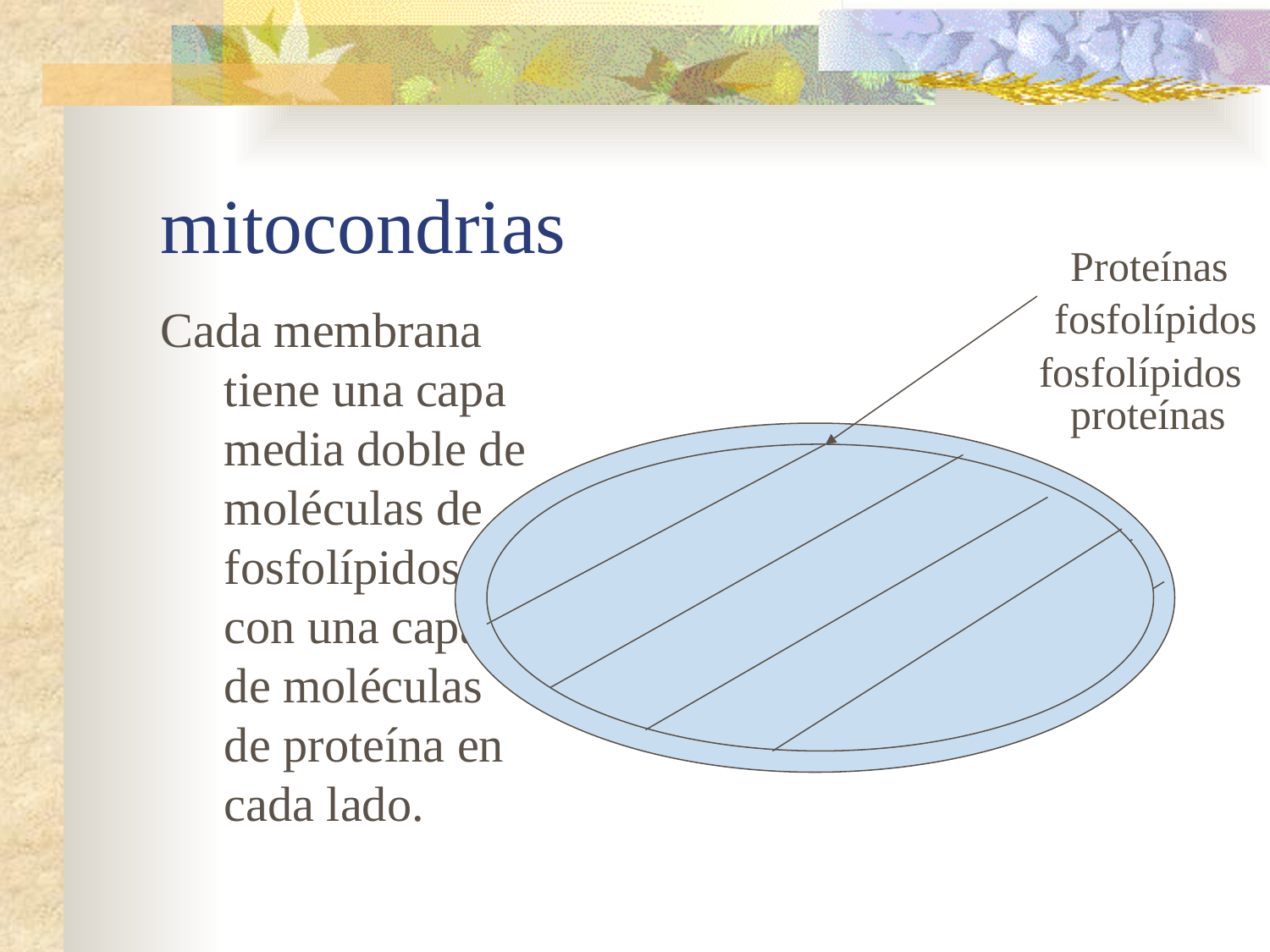

# mitocondrias
Proteínas
fosfolípidos
Cada membrana tiene una capa media doble de moléculas de fosfolípidos con una capa de moléculas de proteína en cada lado.

fosfolípidos
proteínas